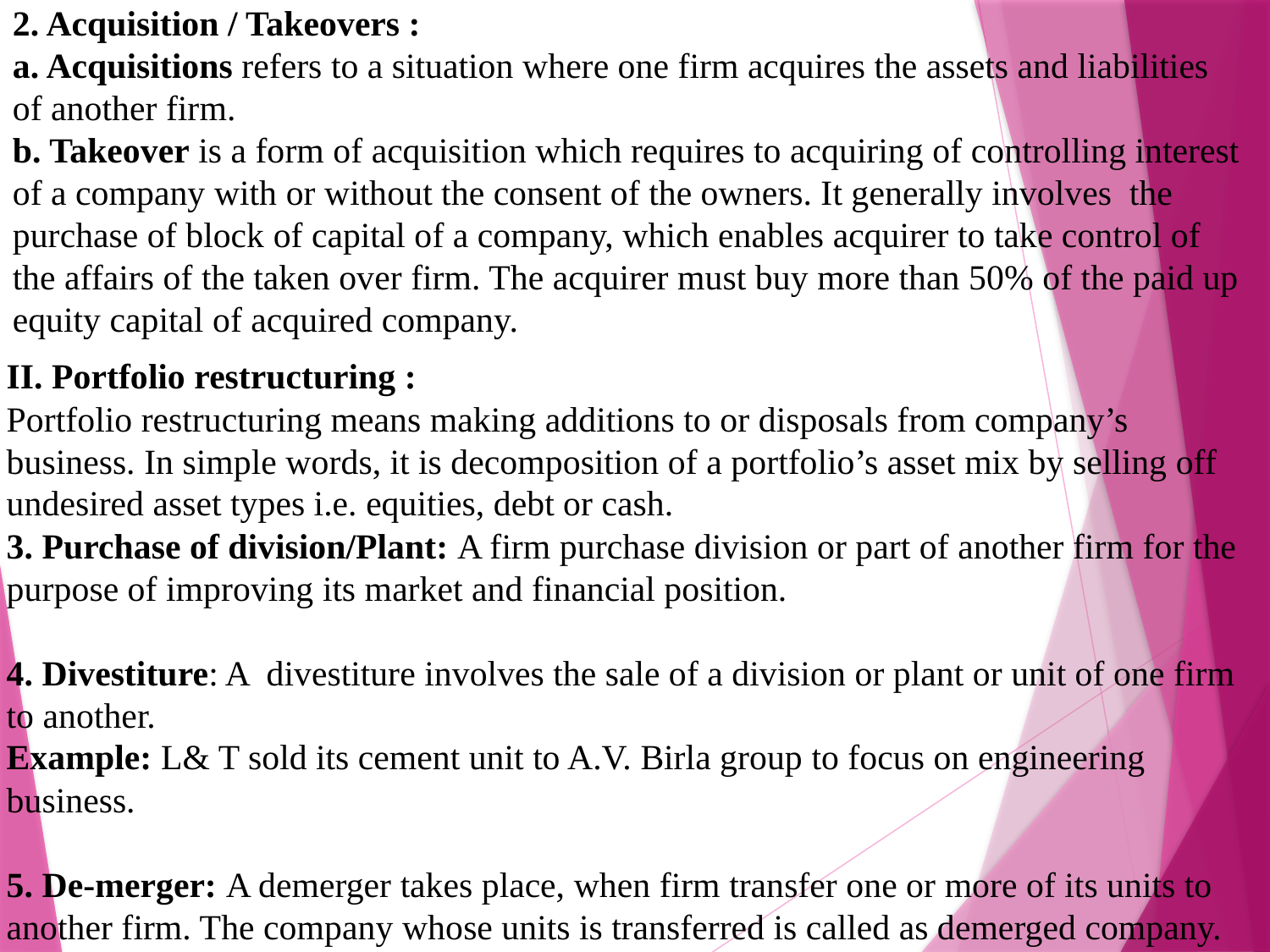

2. Acquisition / Takeovers :
a. Acquisitions refers to a situation where one firm acquires the assets and liabilities of another firm.
b. Takeover is a form of acquisition which requires to acquiring of controlling interest of a company with or without the consent of the owners. It generally involves  the purchase of block of capital of a company, which enables acquirer to take control of the affairs of the taken over firm. The acquirer must buy more than 50% of the paid up equity capital of acquired company.
II. Portfolio restructuring :
Portfolio restructuring means making additions to or disposals from company’s business. In simple words, it is decomposition of a portfolio’s asset mix by selling off undesired asset types i.e. equities, debt or cash.
3. Purchase of division/Plant: A firm purchase division or part of another firm for the purpose of improving its market and financial position.

4. Divestiture: A  divestiture involves the sale of a division or plant or unit of one firm to another.
Example: L& T sold its cement unit to A.V. Birla group to focus on engineering business.

5. De-merger: A demerger takes place, when firm transfer one or more of its units to another firm. The company whose units is transferred is called as demerged company.